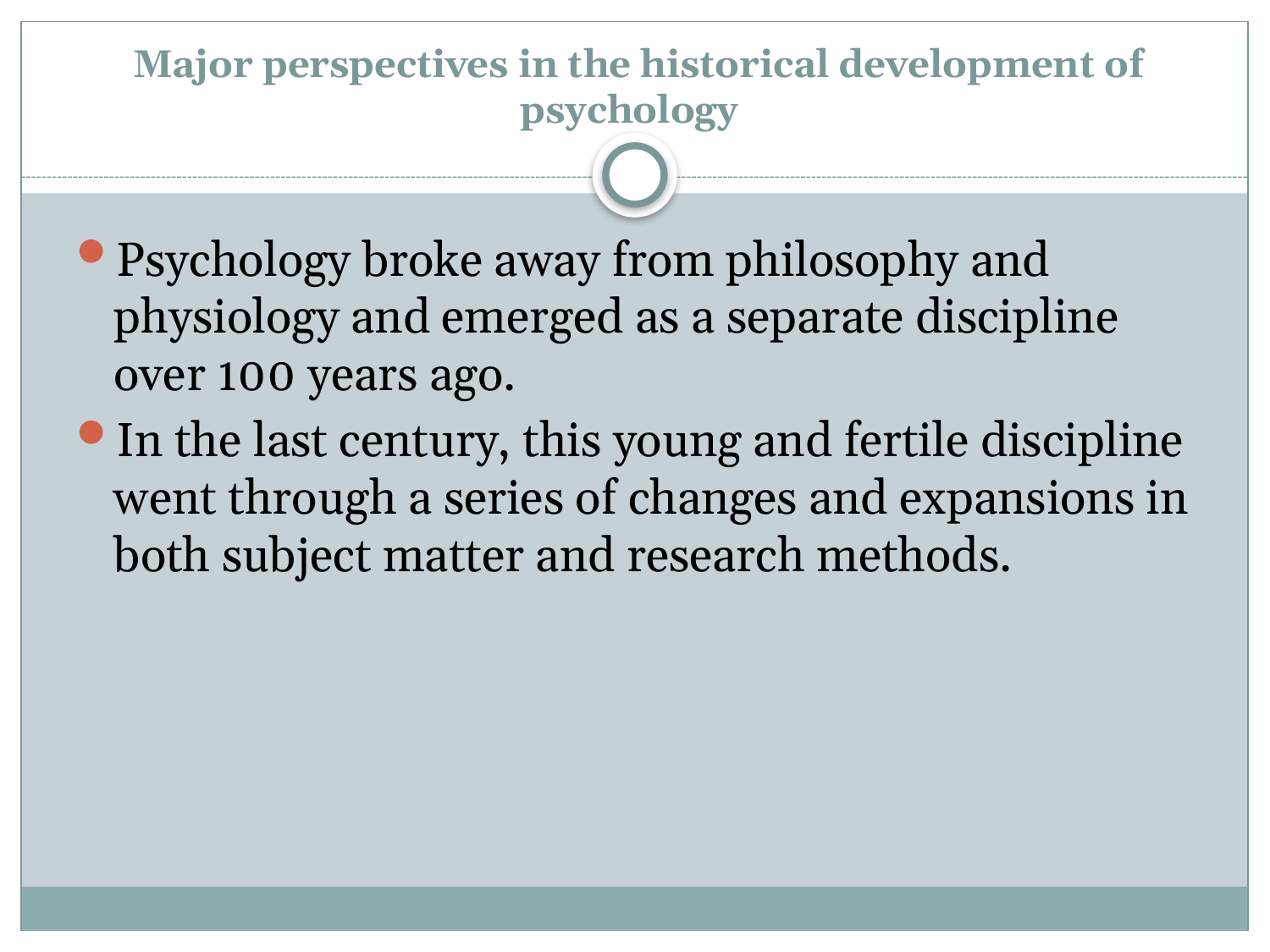

# Major perspectives in the historical development of psychology
Psychology broke away from philosophy and physiology and emerged as a separate discipline over 100 years ago.
In the last century, this young and fertile discipline went through a series of changes and expansions in both subject matter and research methods.